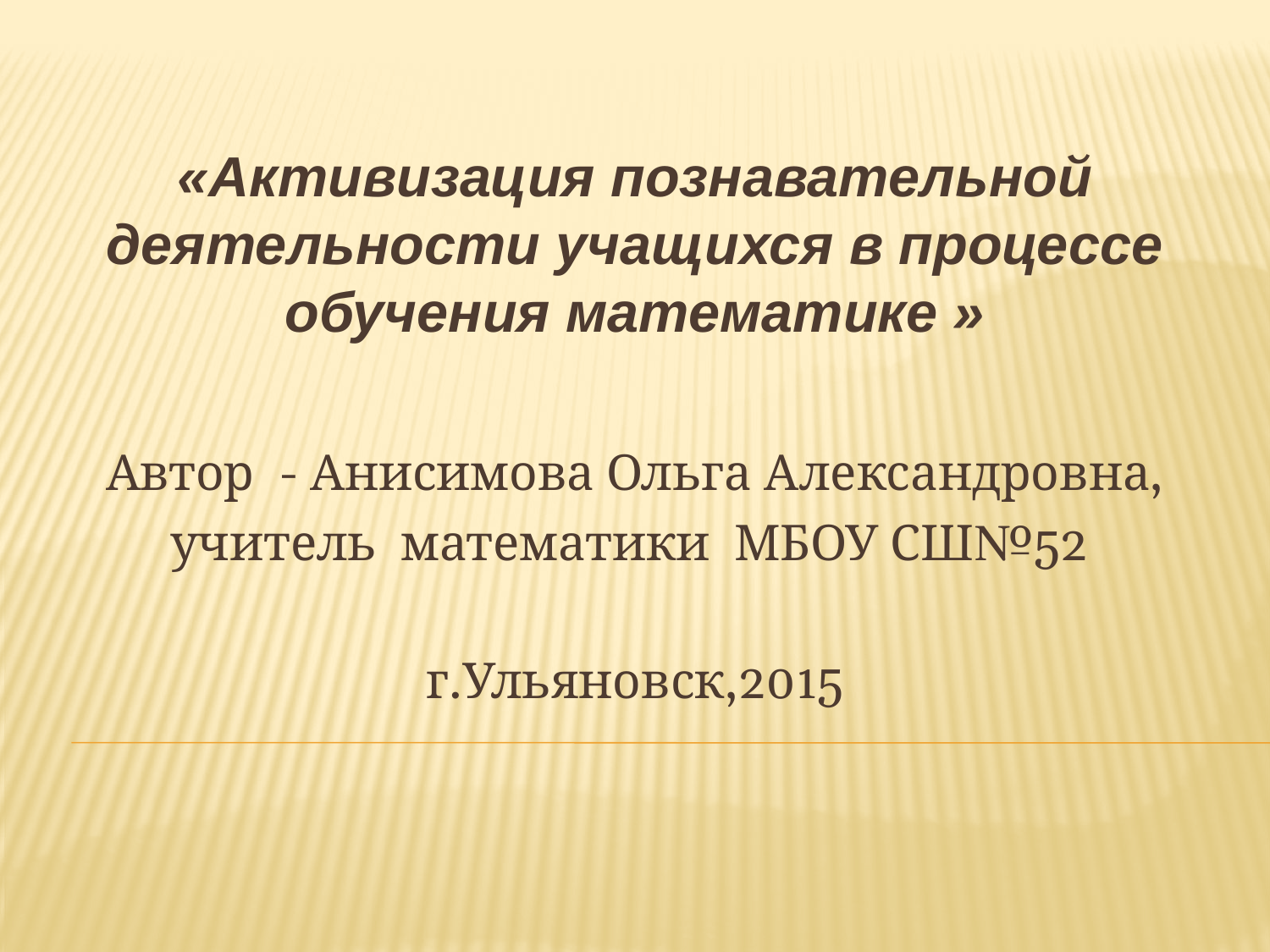

«Активизация познавательной деятельности учащихся в процессе обучения математике »

Автор  - Анисимова Ольга Александровна,
учитель  математики  МБОУ СШ№52

г.Ульяновск,2015